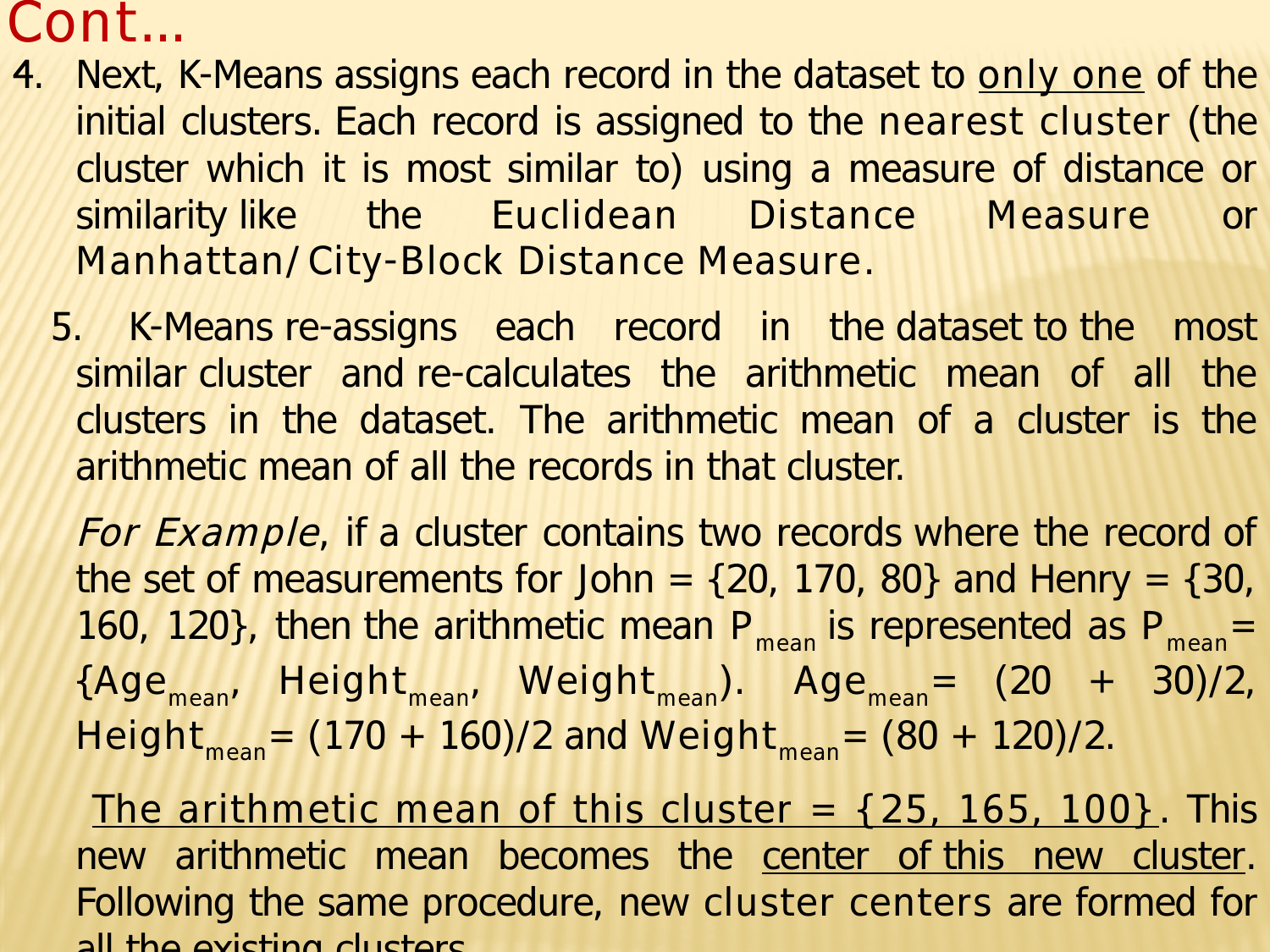

Cont…
Next, K-Means assigns each record in the dataset to only one of the initial clusters. Each record is assigned to the nearest cluster (the cluster which it is most similar to) using a measure of distance or similarity like the Euclidean Distance Measure or Manhattan/City-Block Distance Measure.
 5. 	K-Means re-assigns each record in the dataset to the most similar cluster and re-calculates the arithmetic mean of all the clusters in the dataset. The arithmetic mean of a cluster is the arithmetic mean of all the records in that cluster.
	For Example, if a cluster contains two records where the record of the set of measurements for John = {20, 170, 80} and Henry = {30, 160, 120}, then the arithmetic mean Pmean is represented as Pmean= {Agemean, Heightmean, Weightmean).  Agemean= (20 + 30)/2, Heightmean= (170 + 160)/2 and Weightmean= (80 + 120)/2.
	 The arithmetic mean of this cluster = {25, 165, 100}. This new arithmetic mean becomes the center of this new cluster. Following the same procedure, new cluster centers are formed for all the existing clusters.